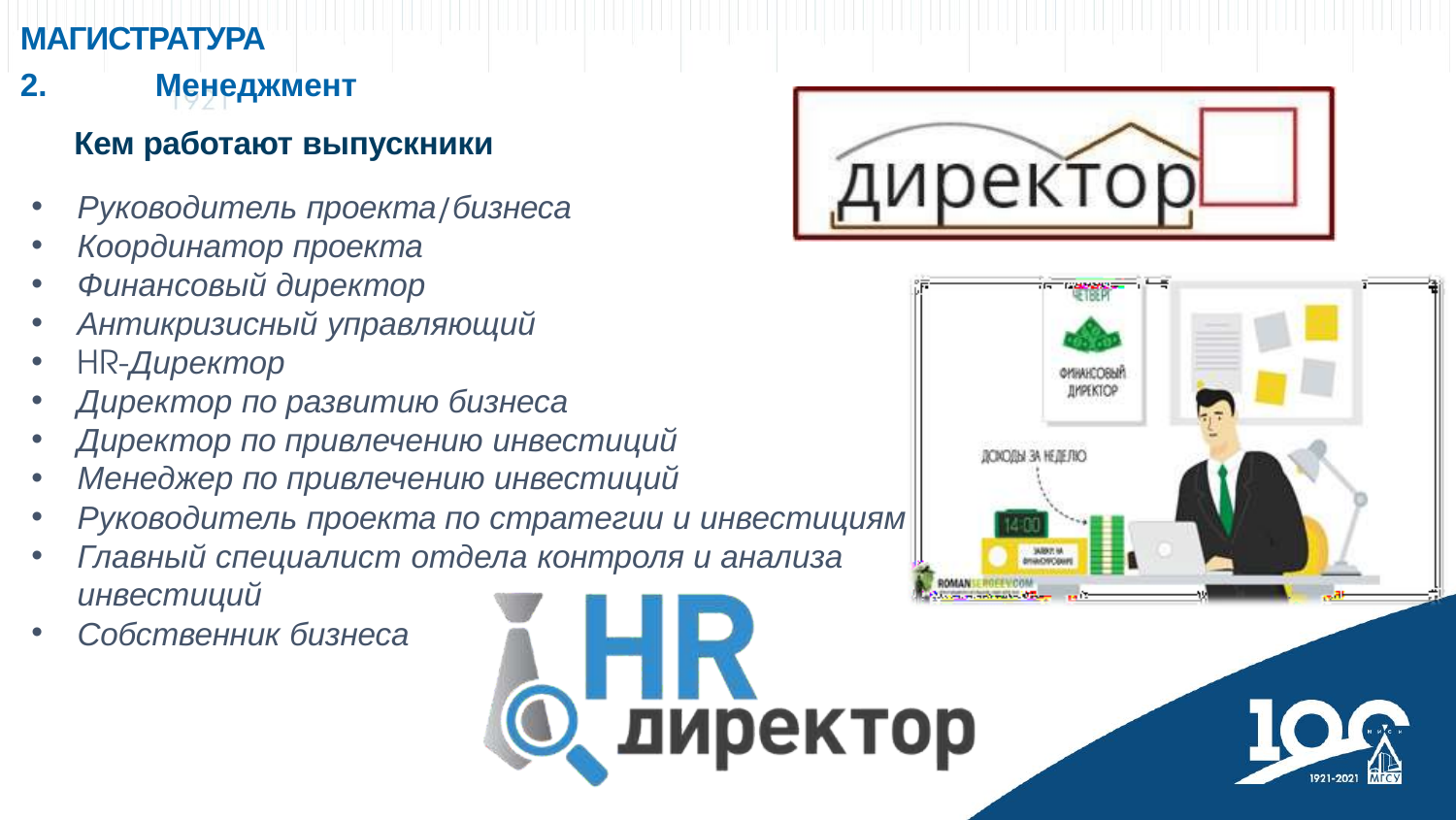

МАГИСТРАТУРА
Менеджмент
Кем работают выпускники
Руководитель проекта/бизнеса
Координатор проекта
Финансовый директор
Антикризисный управляющий
HR-Директор
Директор по развитию бизнеса
Директор по привлечению инвестиций
Менеджер по привлечению инвестиций
Руководитель проекта по стратегии и инвестициям
Главный специалист отдела контроля и анализа
инвестиций
Собственник бизнеса